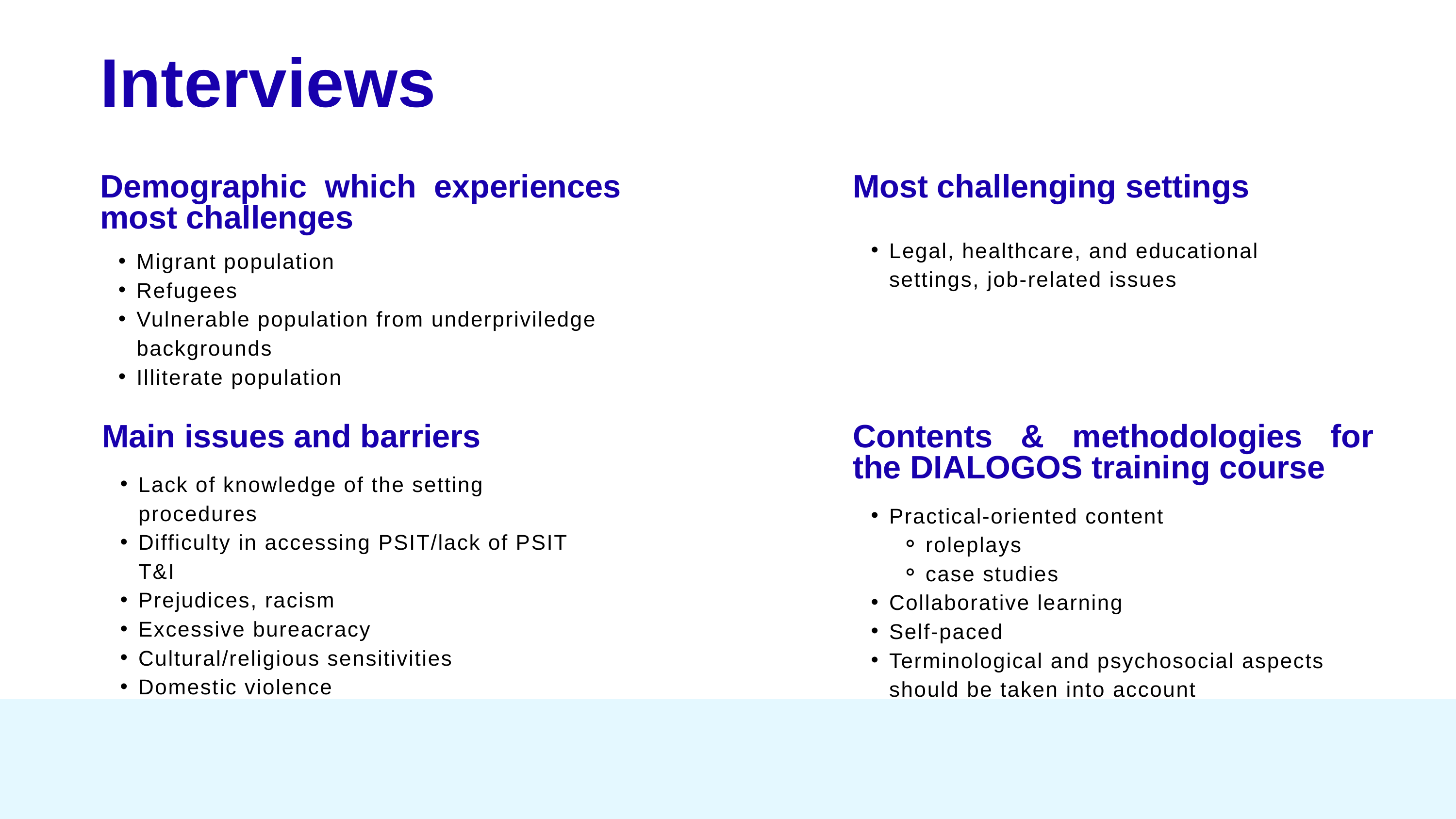

Interviews
Demographic which experiences most challenges
Migrant population
Refugees
Vulnerable population from underpriviledge backgrounds
Illiterate population
Most challenging settings
Legal, healthcare, and educational settings, job-related issues
Main issues and barriers
Lack of knowledge of the setting procedures
Difficulty in accessing PSIT/lack of PSIT T&I
Prejudices, racism
Excessive bureacracy
Cultural/religious sensitivities
Domestic violence

Contents & methodologies for the DIALOGOS training course
Practical-oriented content
roleplays
case studies
Collaborative learning
Self-paced
Terminological and psychosocial aspects should be taken into account